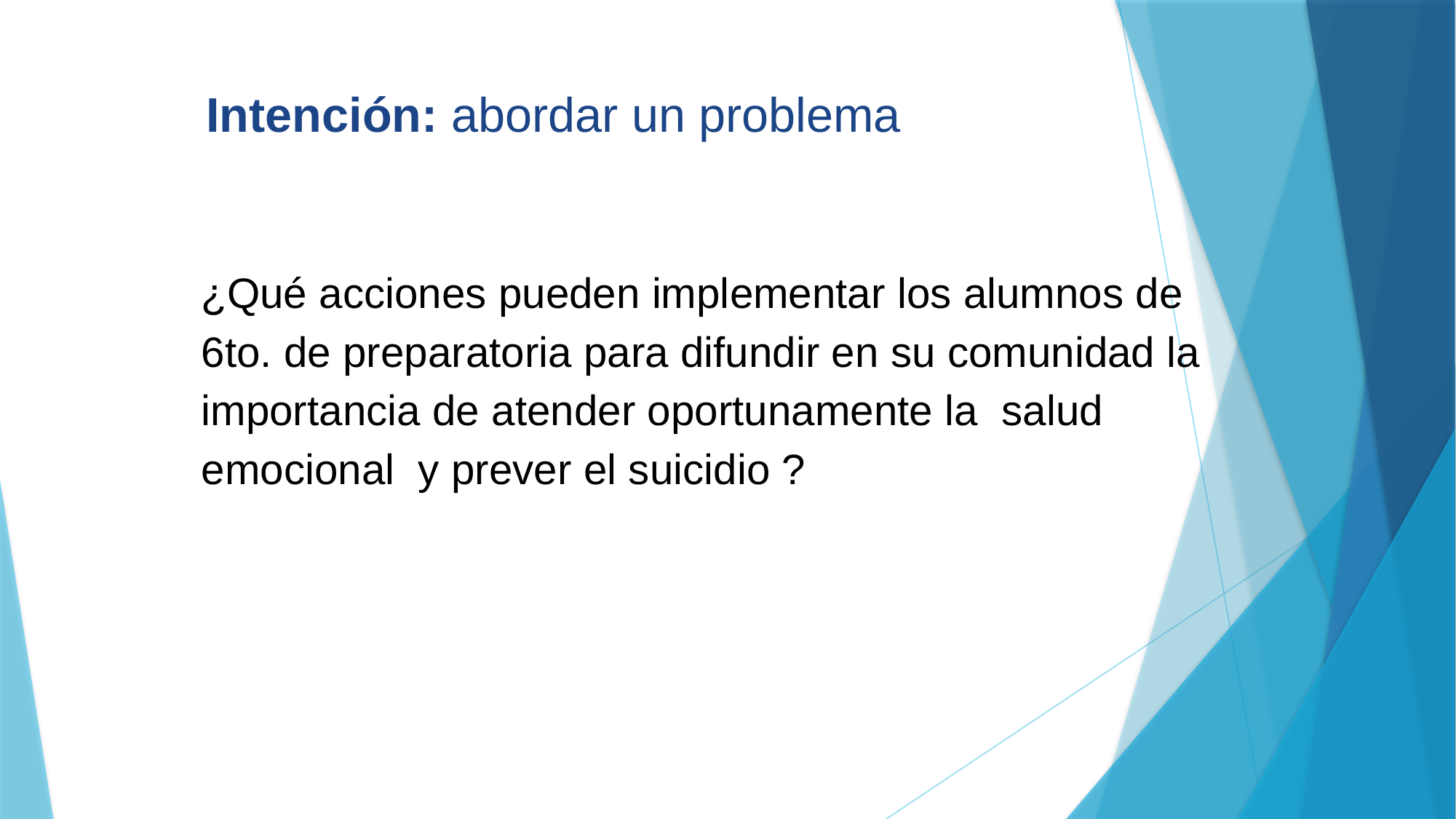

Intención: abordar un problema
¿Qué acciones pueden implementar los alumnos de 6to. de preparatoria para difundir en su comunidad la importancia de atender oportunamente la  salud emocional  y prever el suicidio ?